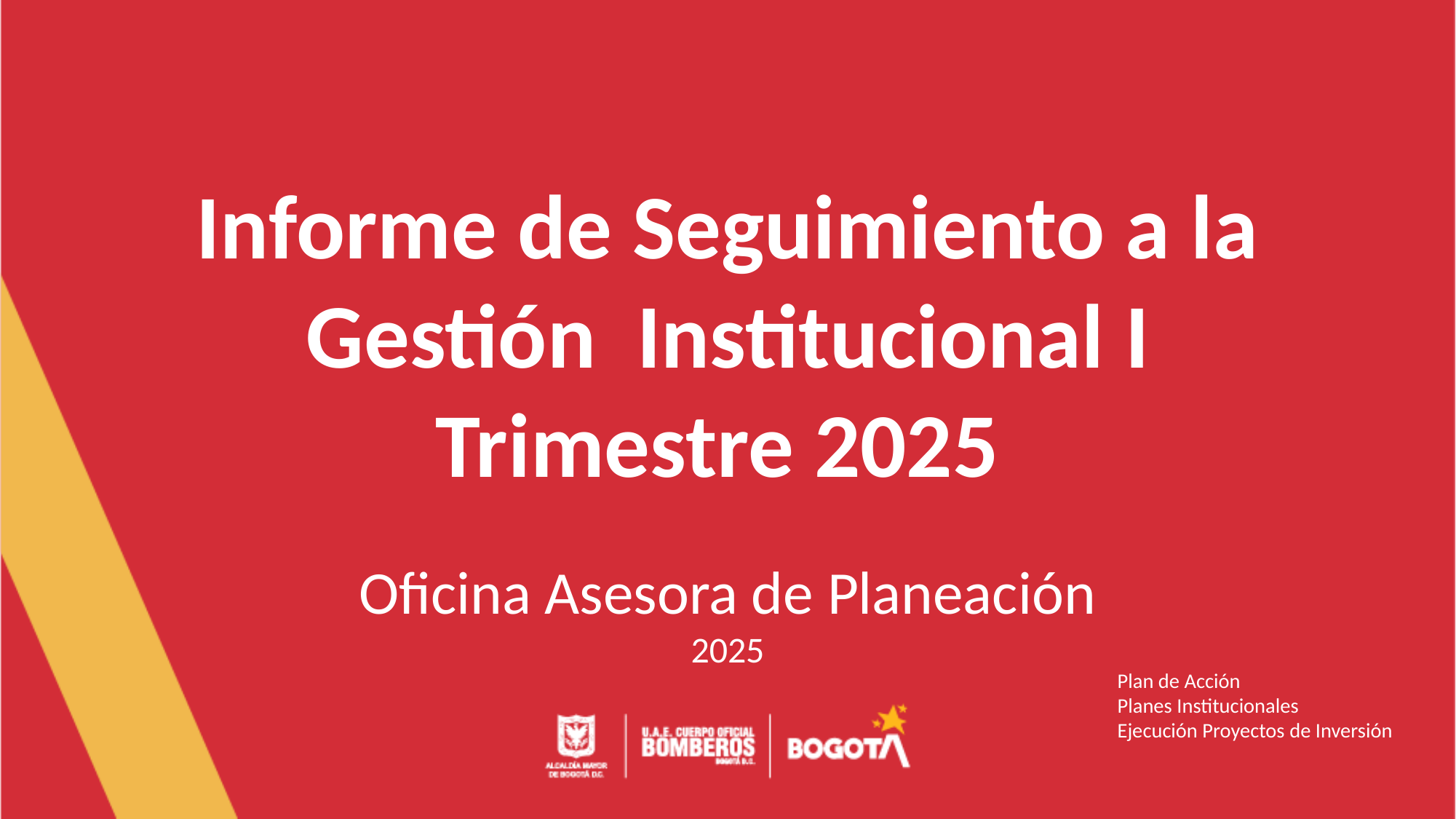

Informe de Seguimiento a la Gestión  Institucional I Trimestre 2025
Oficina Asesora de Planeación
2025
Plan de Acción
Planes Institucionales
Ejecución Proyectos de Inversión